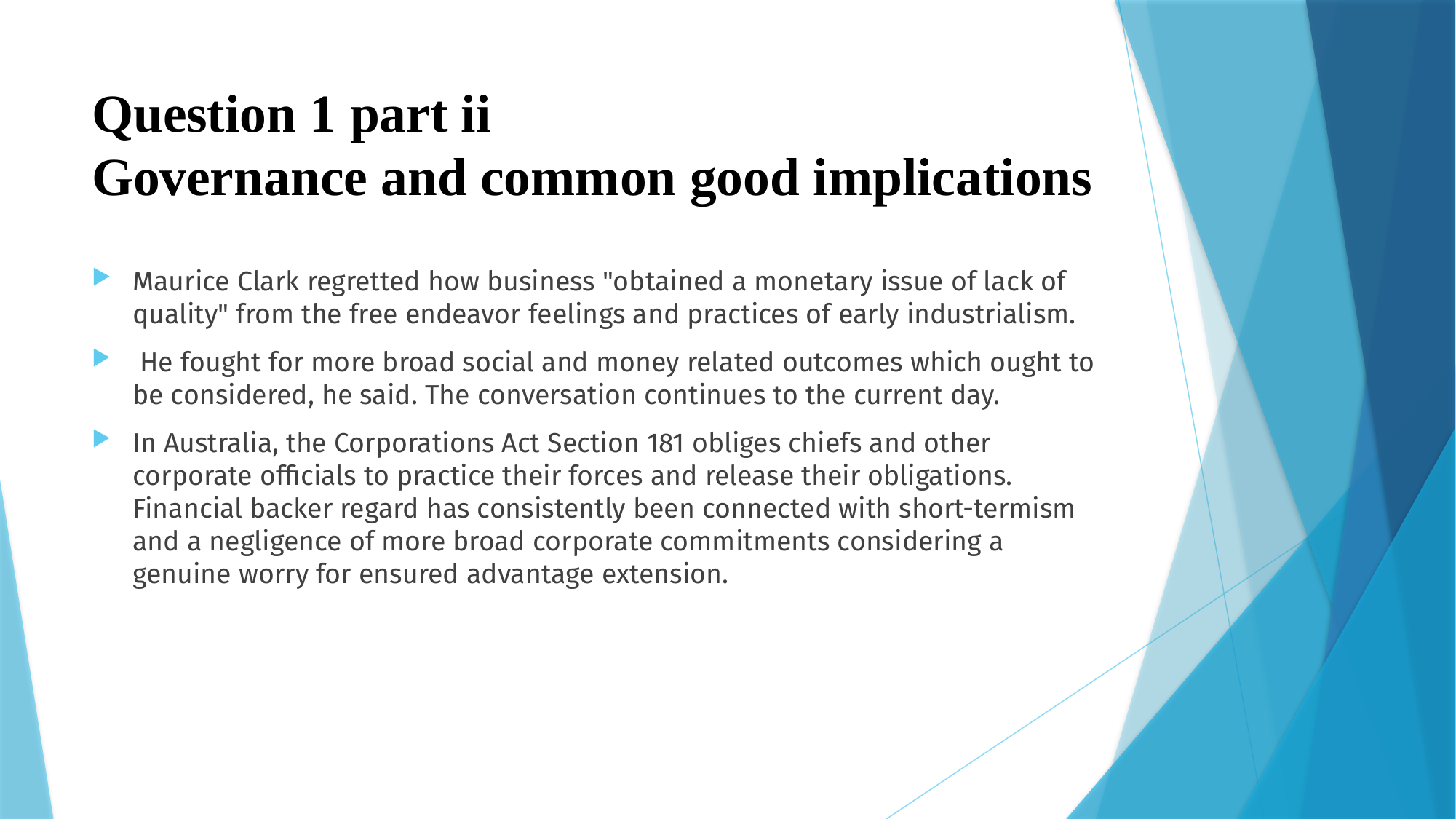

# Question 1 part ii Governance and common good implications
Maurice Clark regretted how business "obtained a monetary issue of lack of quality" from the free endeavor feelings and practices of early industrialism.
 He fought for more broad social and money related outcomes which ought to be considered, he said. The conversation continues to the current day.
In Australia, the Corporations Act Section 181 obliges chiefs and other corporate officials to practice their forces and release their obligations. Financial backer regard has consistently been connected with short-termism and a negligence of more broad corporate commitments considering a genuine worry for ensured advantage extension.